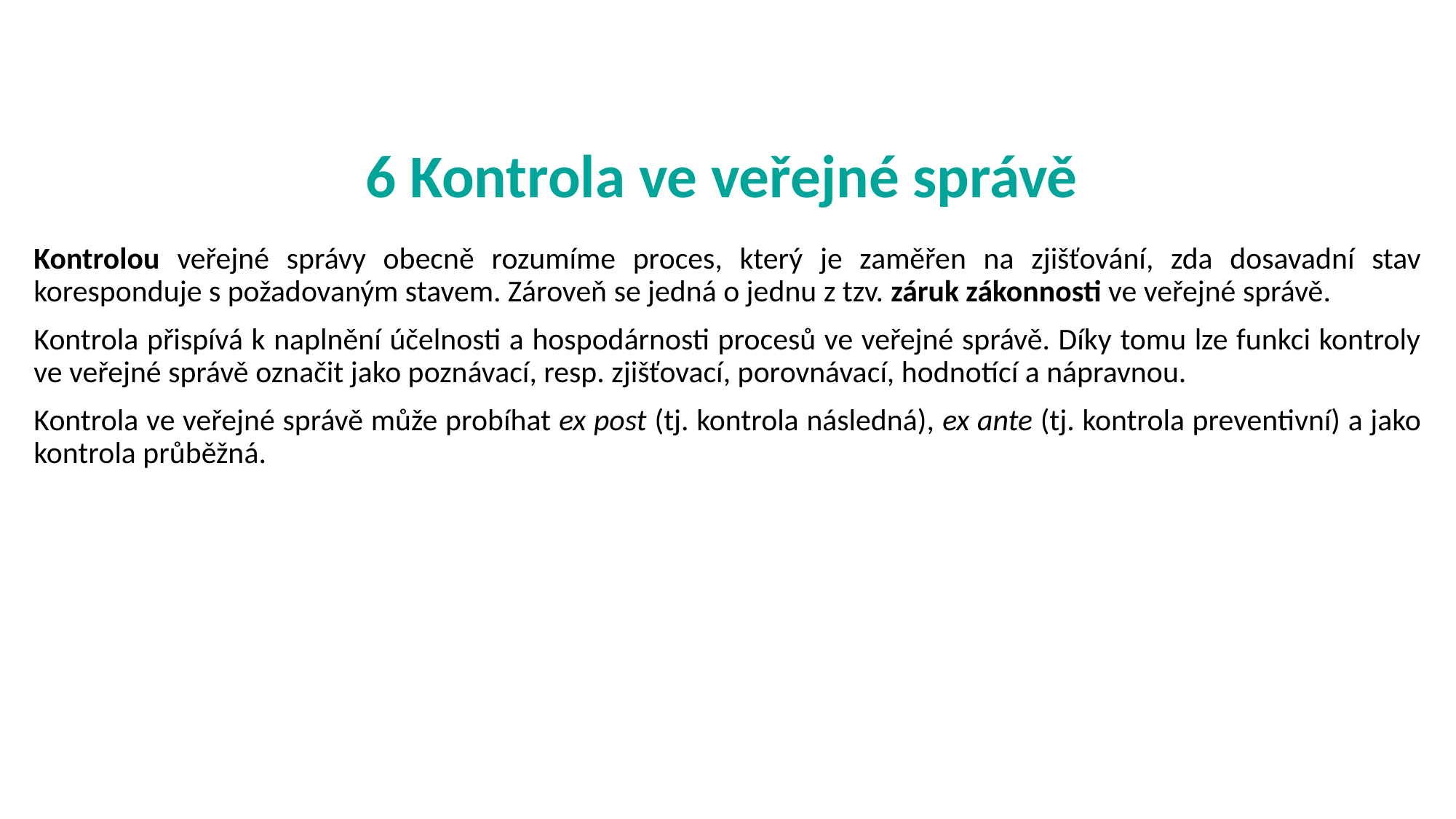

# 6 Kontrola ve veřejné správě
Kontrolou veřejné správy obecně rozumíme proces, který je zaměřen na zjišťování, zda dosavadní stav koresponduje s požadovaným stavem. Zároveň se jedná o jednu z tzv. záruk zákonnosti ve veřejné správě.
Kontrola přispívá k naplnění účelnosti a hospodárnosti procesů ve veřejné správě. Díky tomu lze funkci kontroly ve veřejné správě označit jako poznávací, resp. zjišťovací, porovnávací, hodnotící a nápravnou.
Kontrola ve veřejné správě může probíhat ex post (tj. kontrola následná), ex ante (tj. kontrola preventivní) a jako kontrola průběžná.